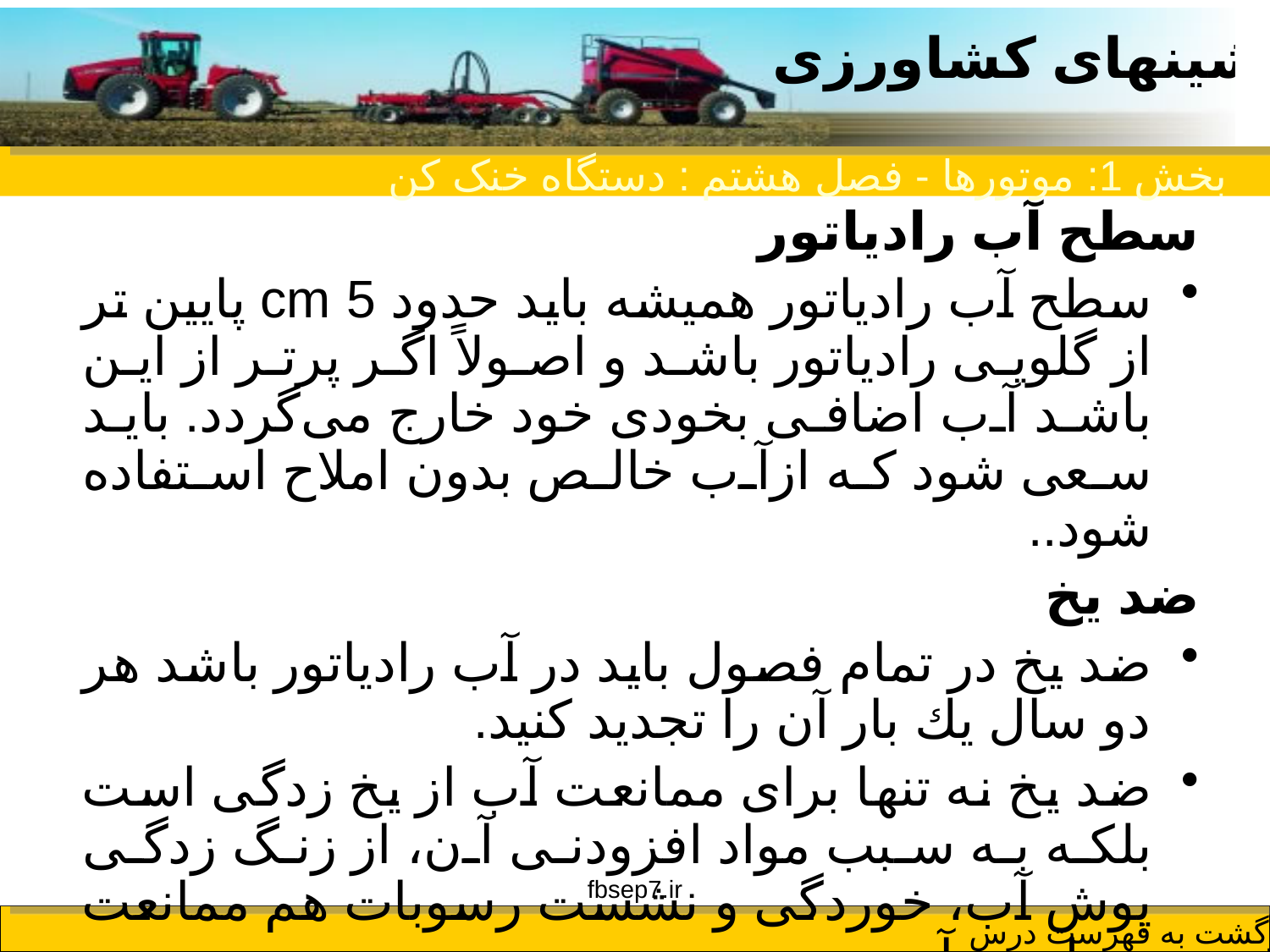

بخش 1: موتورها - فصل هشتم : دستگاه خنک کن
سطح آب رادیاتور
سطح آب رادیاتور همیشه باید حدود cm 5 پایین تر از گلویی رادیاتور باشد و اصولاً اگر پرتر از این باشد آب اضافی بخودی خود خارج می‌گردد. باید سعی شود كه ازآب خالص بدون املاح استفاده شود..
ضد یخ
ضد یخ در تمام فصول باید در آب رادیاتور باشد هر دو سال یك بار آن را تجدید كنید.
ضد یخ نه تنها برای ممانعت آب از یخ زدگی است بلكه به سبب مواد افزودنی آن، از زنگ زدگی پوش آب، خوردگی و نشست رسوبات هم ممانعت بعمل می‌آورد.
fbsep7.ir